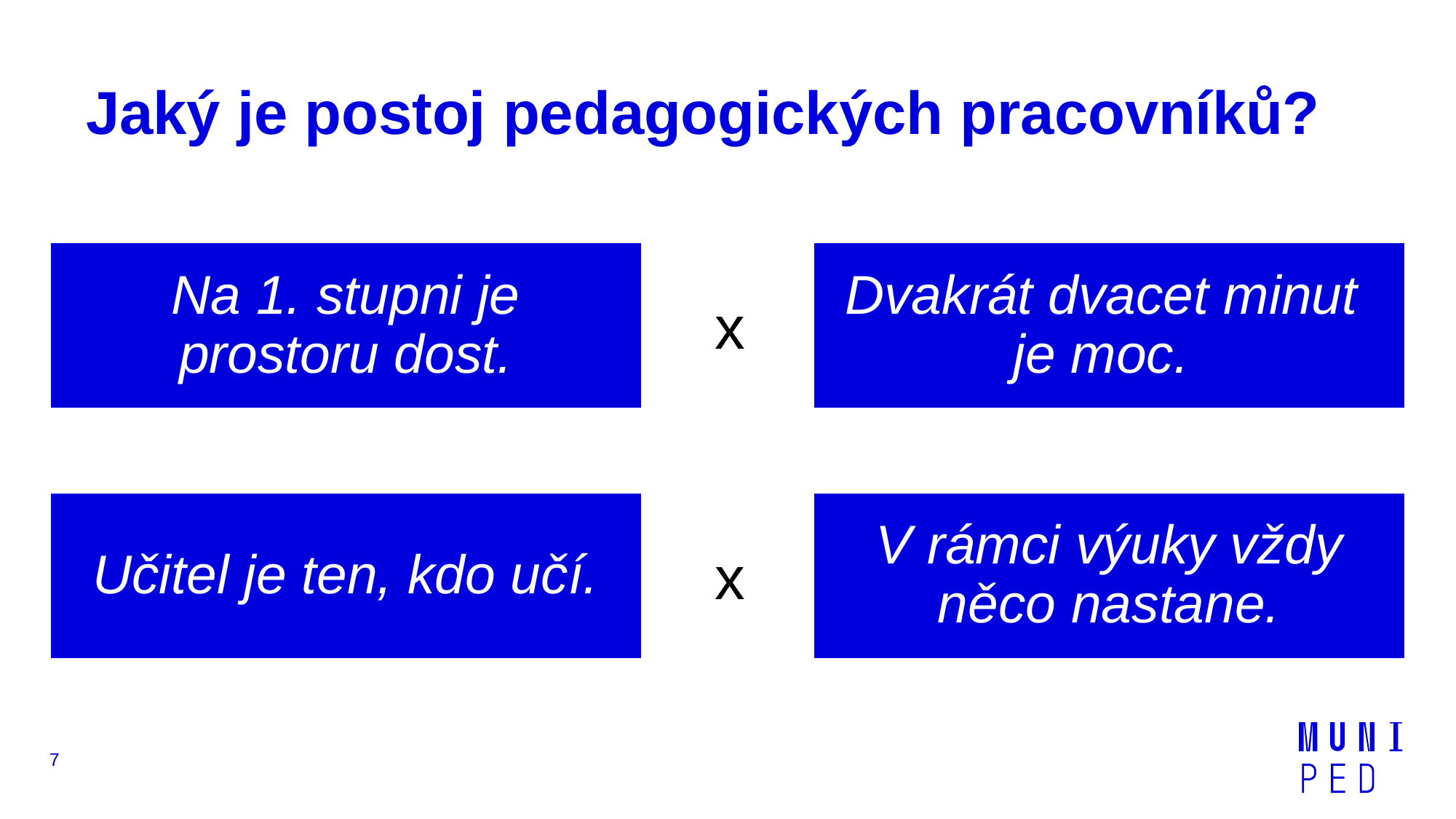

# Jaký je postoj pedagogických pracovníků?

Na 1. stupni je prostoru dost.

Dvakrát dvacet minut je moc.
x

Učitel je ten, kdo učí.

V rámci výuky vždy něco nastane.
x
7